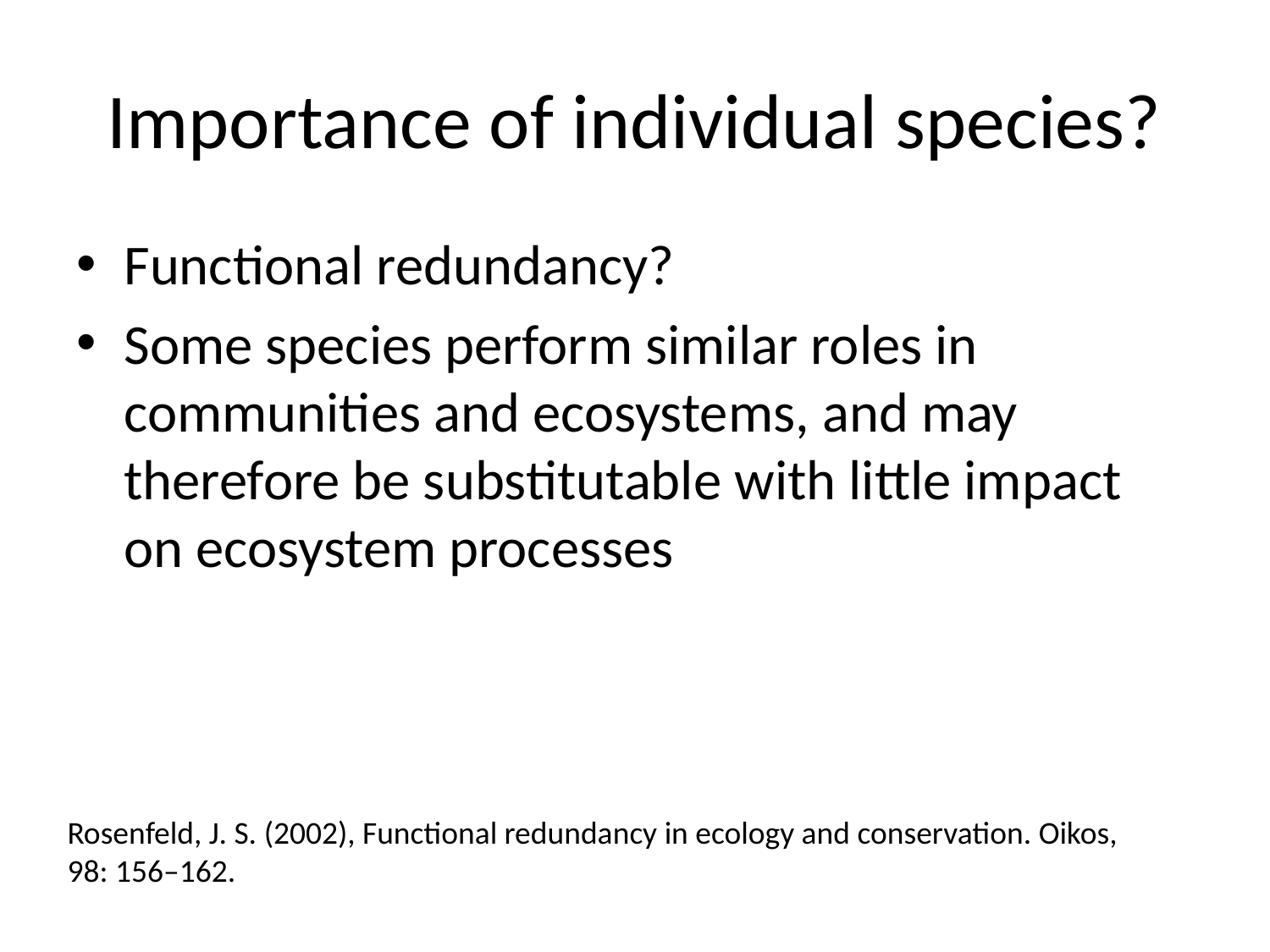

# Importance of individual species?
Functional redundancy?
Some species perform similar roles in communities and ecosystems, and may therefore be substitutable with little impact on ecosystem processes
Rosenfeld, J. S. (2002), Functional redundancy in ecology and conservation. Oikos, 98: 156–162.